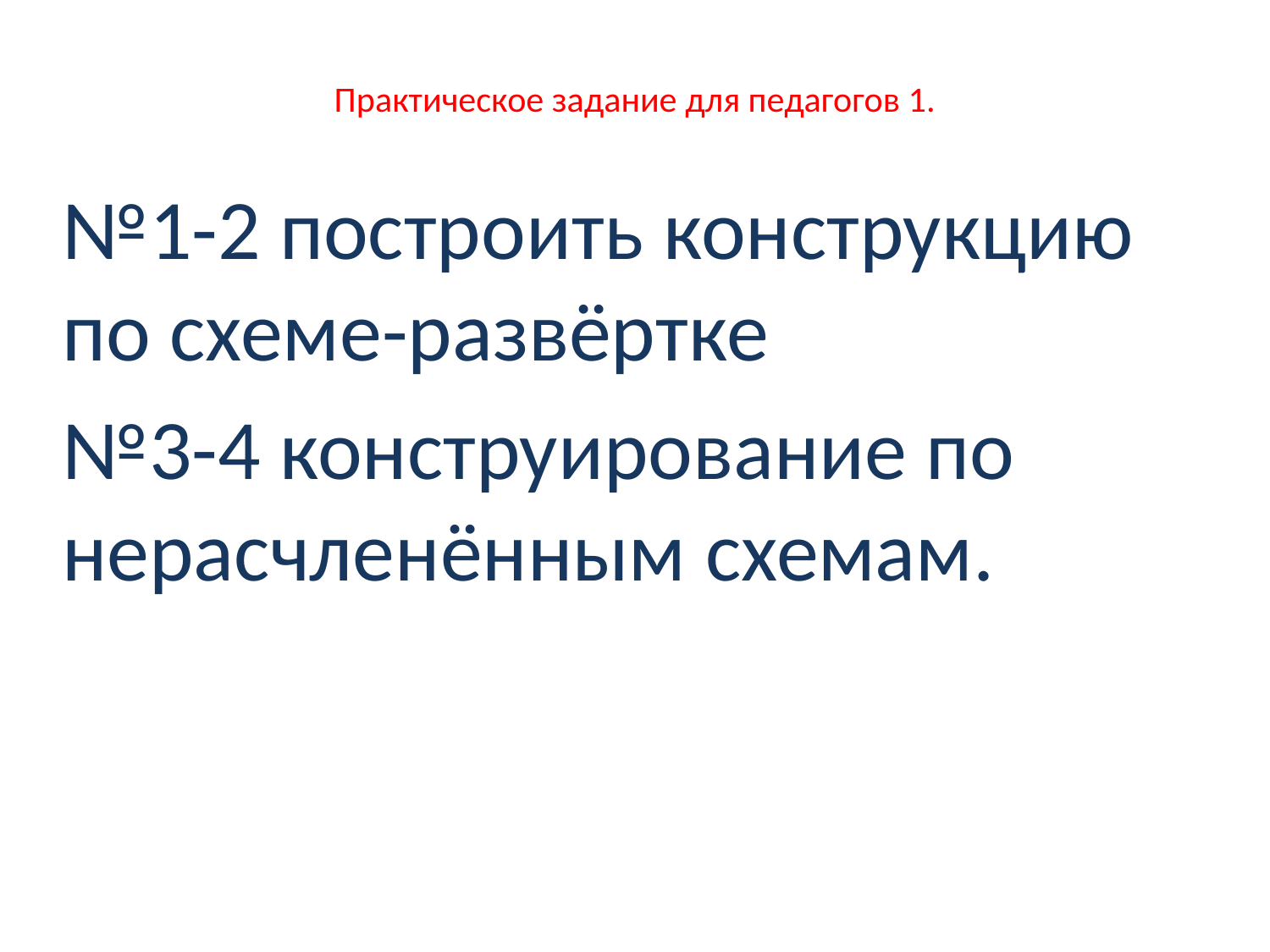

# Практическое задание для педагогов 1.
№1-2 построить конструкцию по схеме-развёртке
№3-4 конструирование по нерасчленённым схемам.